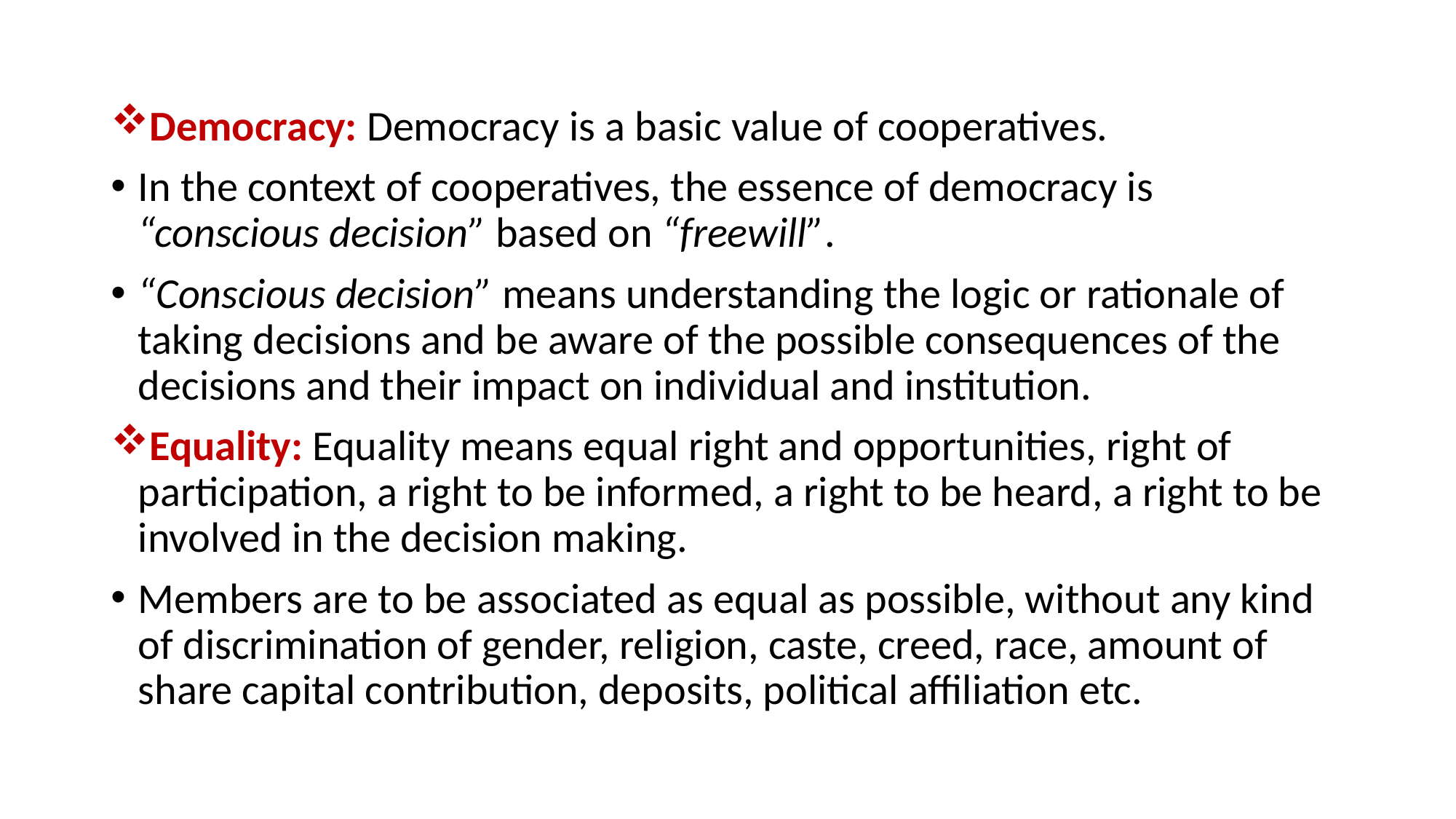

Democracy: Democracy is a basic value of cooperatives.
In the context of cooperatives, the essence of democracy is “conscious decision” based on “freewill”.
“Conscious decision” means understanding the logic or rationale of taking decisions and be aware of the possible consequences of the decisions and their impact on individual and institution.
Equality: Equality means equal right and opportunities, right of participation, a right to be informed, a right to be heard, a right to be involved in the decision making.
Members are to be associated as equal as possible, without any kind of discrimination of gender, religion, caste, creed, race, amount of share capital contribution, deposits, political affiliation etc.